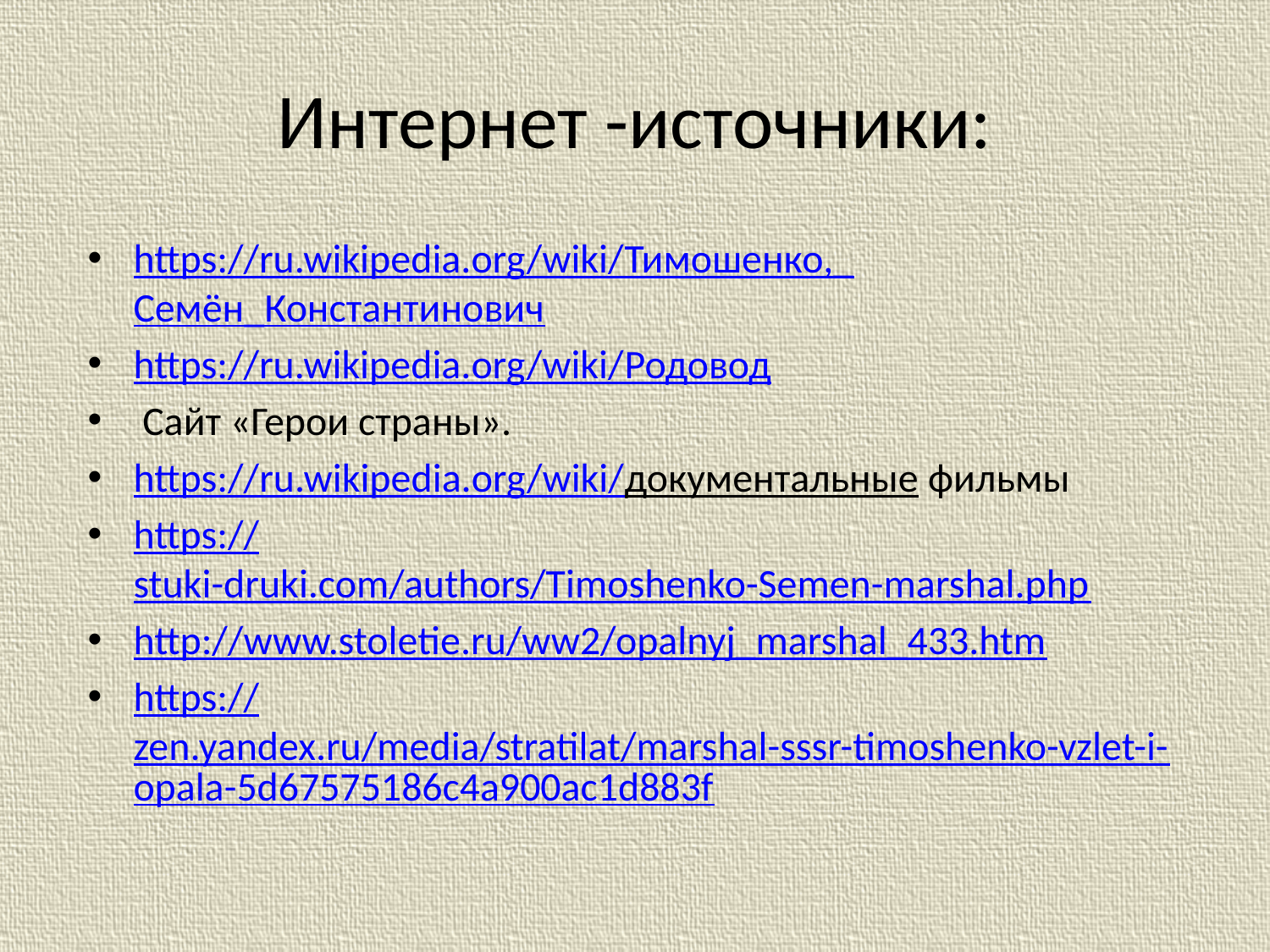

# Интернет -источники:
https://ru.wikipedia.org/wiki/Тимошенко,_Семён_Константинович
https://ru.wikipedia.org/wiki/Родовод
 Сайт «Герои страны».
https://ru.wikipedia.org/wiki/документальные фильмы
https://stuki-druki.com/authors/Timoshenko-Semen-marshal.php
http://www.stoletie.ru/ww2/opalnyj_marshal_433.htm
https://zen.yandex.ru/media/stratilat/marshal-sssr-timoshenko-vzlet-i-opala-5d67575186c4a900ac1d883f